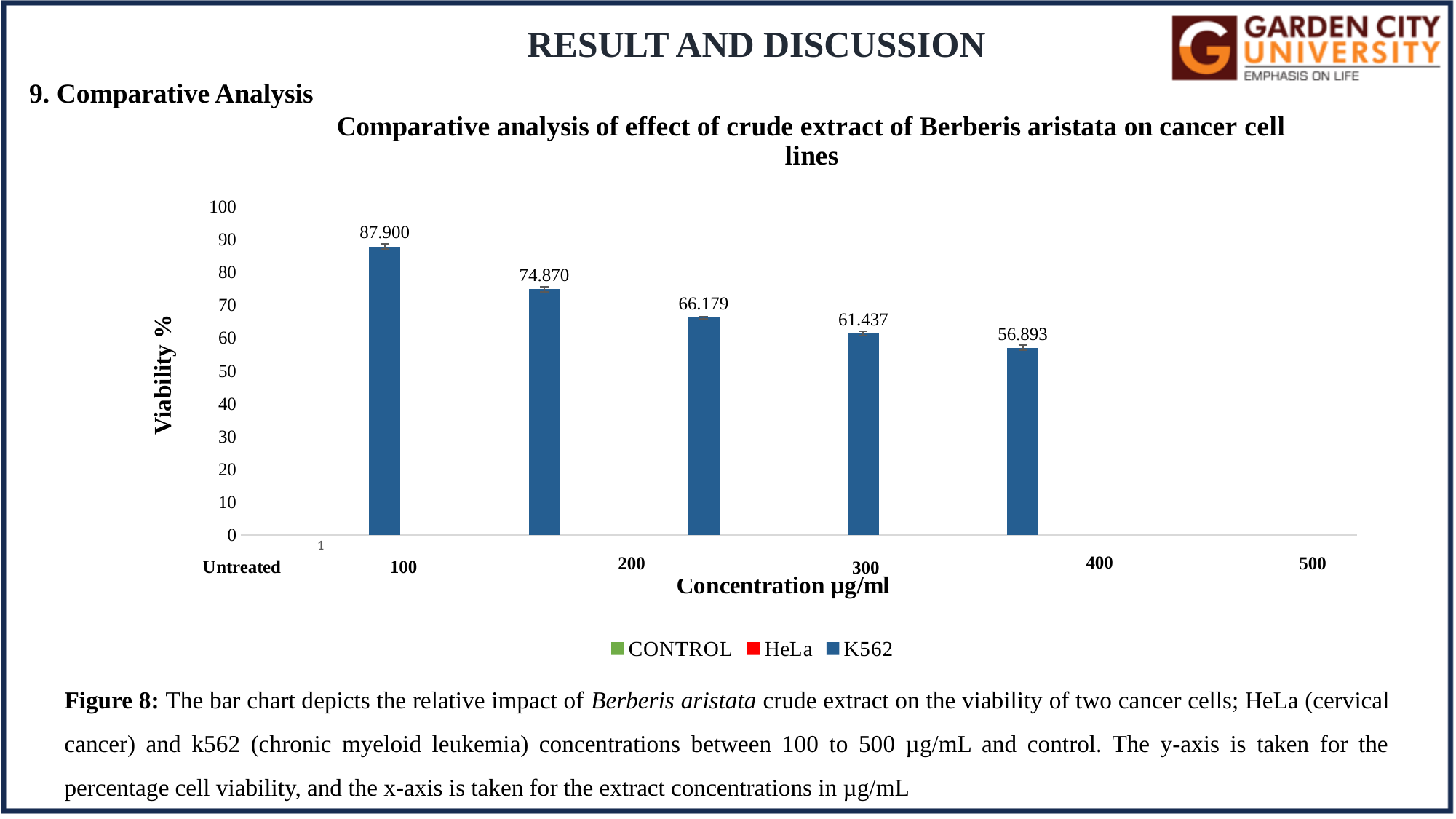

RESULT AND DISCUSSION
9. Comparative Analysis

### Chart: Comparative analysis of effect of crude extract of Berberis aristata on cancer cell lines

| Category | CONTROL |  |  | HeLa | K562 |
|---|---|---|---|---|---|
Figure 8: The bar chart depicts the relative impact of Berberis aristata crude extract on the viability of two cancer cells; HeLa (cervical cancer) and k562 (chronic myeloid leukemia) concentrations between 100 to 500 µg/mL and control. The y-axis is taken for the percentage cell viability, and the x-axis is taken for the extract concentrations in µg/mL